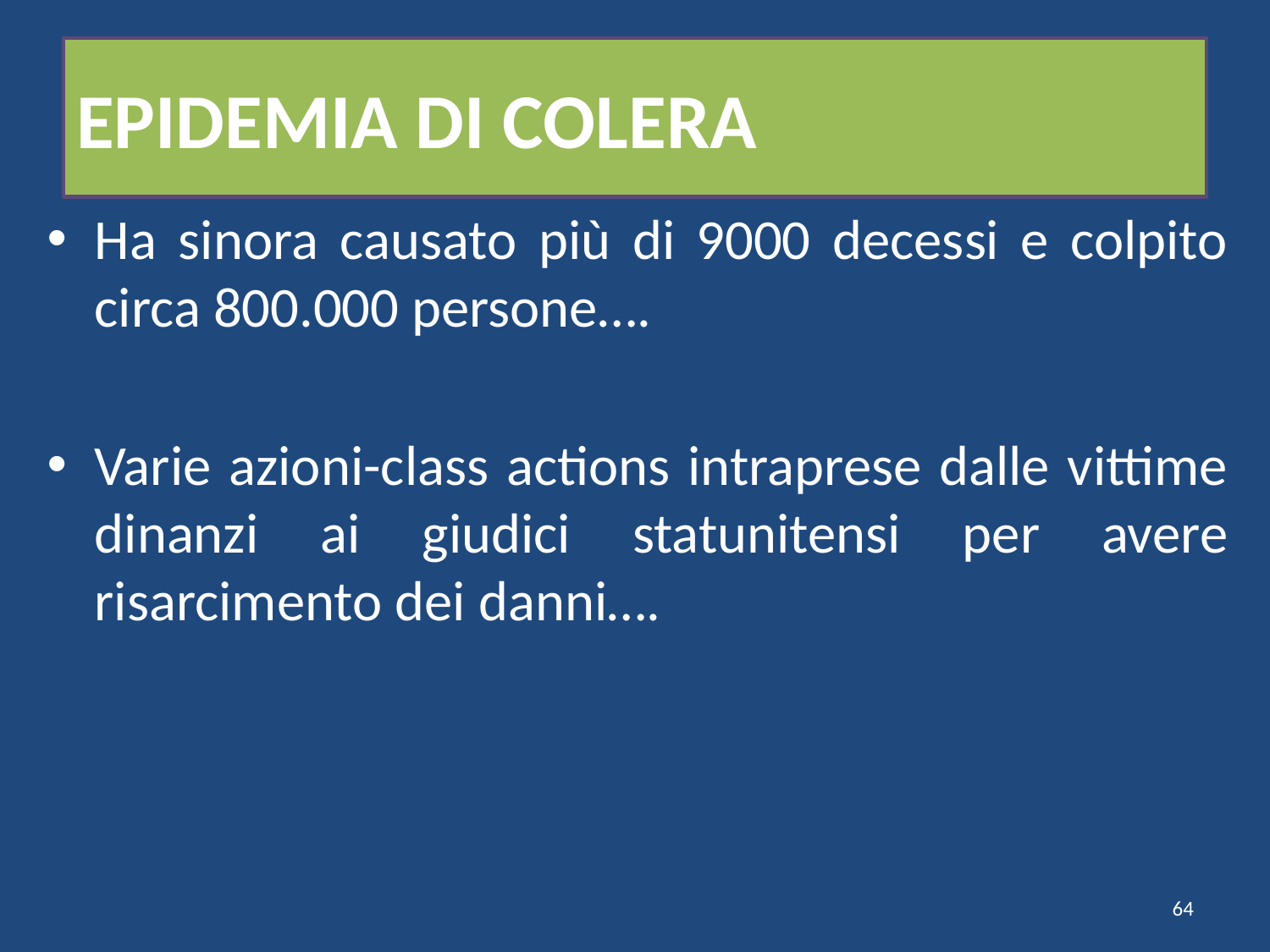

# EPIDEMIA DI COLERA
Ha sinora causato più di 9000 decessi e colpito circa 800.000 persone….

Varie azioni-class actions intraprese dalle vittime dinanzi ai giudici statunitensi per avere risarcimento dei danni….
64